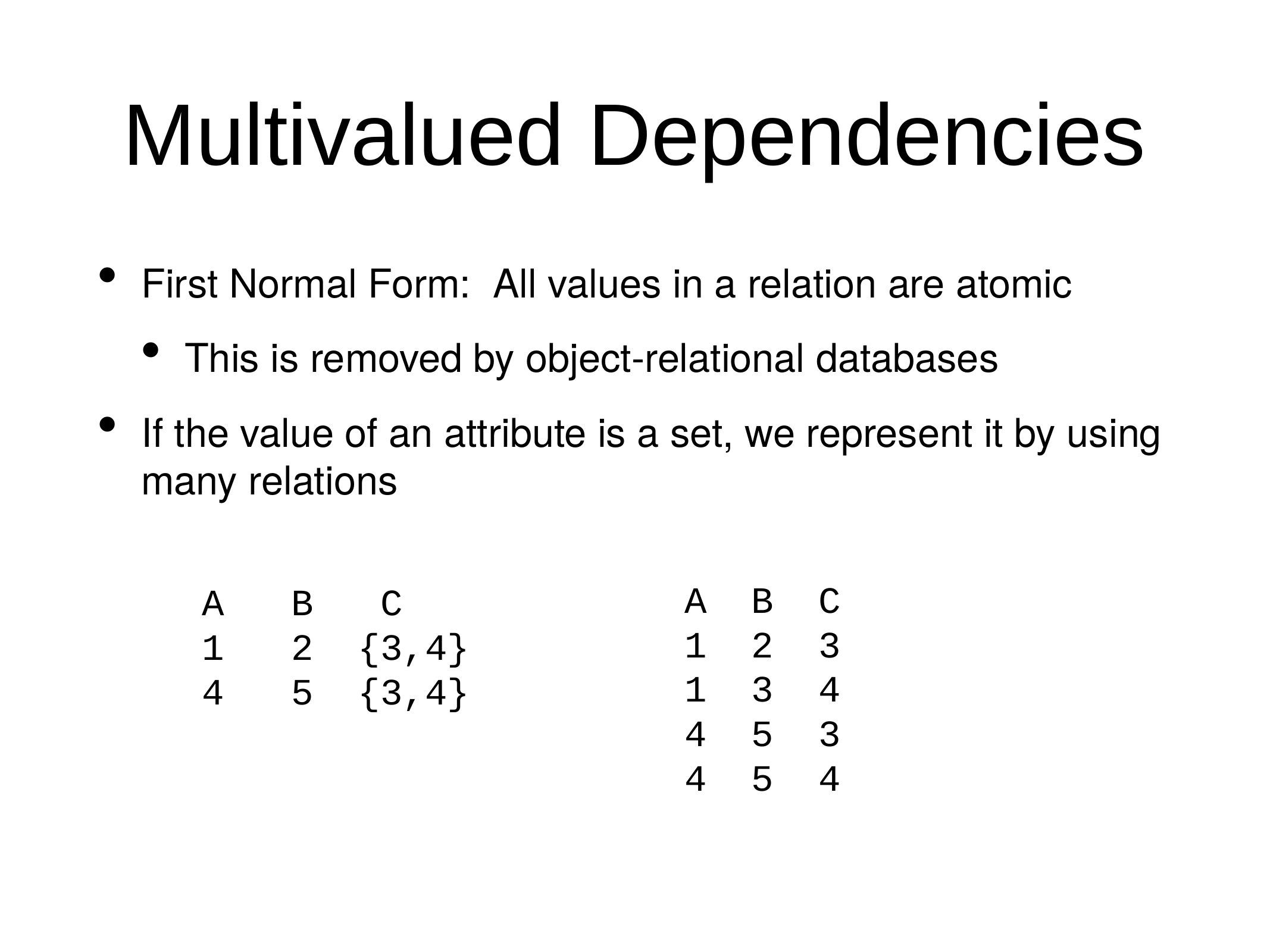

# Multivalued Dependencies
First Normal Form:  All values in a relation are atomic
This is removed by object-relational databases
If the value of an attribute is a set, we represent it by using many relations
A   B   C
1   2  {3,4}
4   5  {3,4}
A  B  C
1  2  3
1  3  4
4  5  3
4  5  4